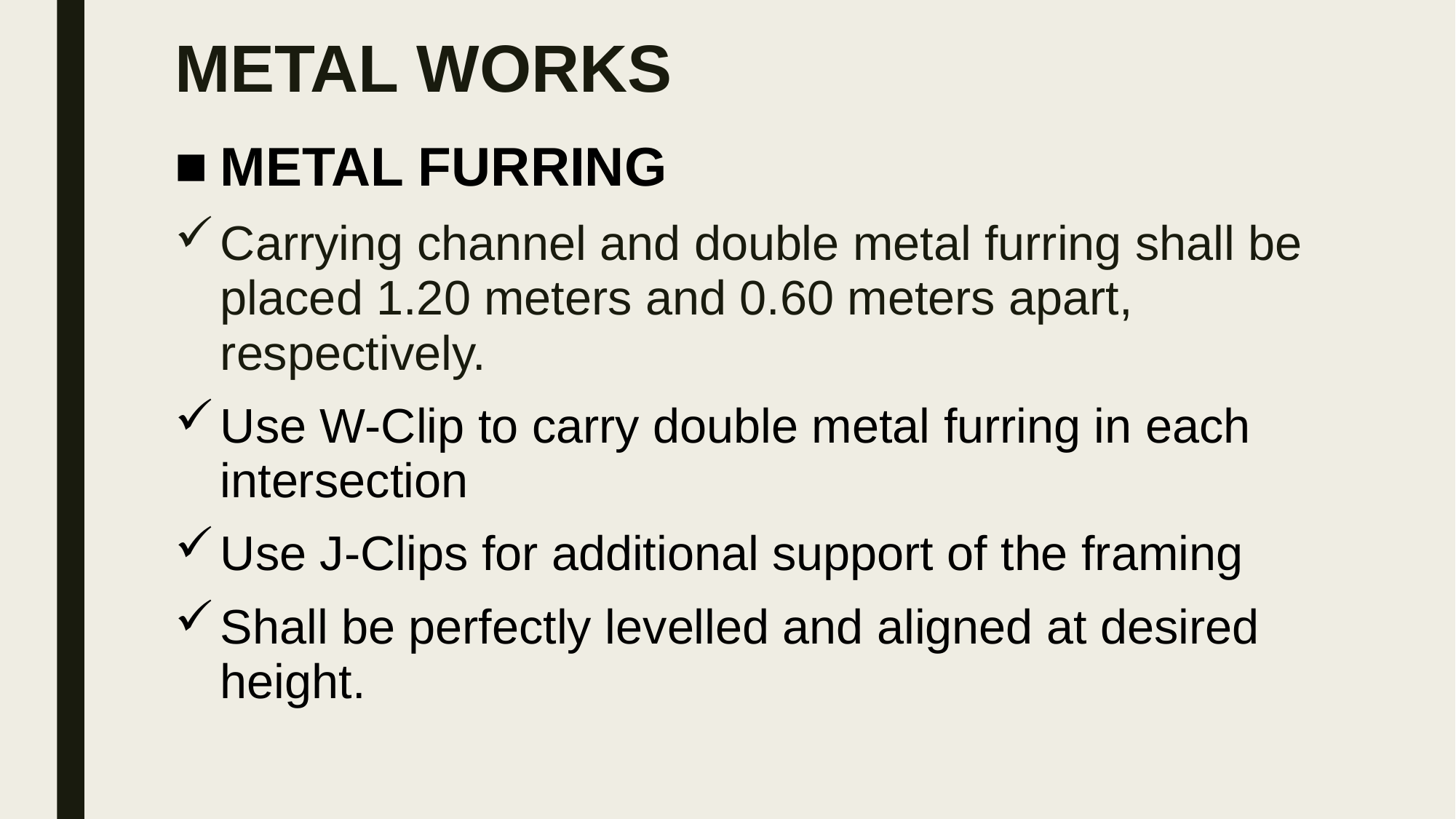

# METAL WORKS
METAL FURRING
Carrying channel and double metal furring shall be placed 1.20 meters and 0.60 meters apart, respectively.
Use W-Clip to carry double metal furring in each intersection
Use J-Clips for additional support of the framing
Shall be perfectly levelled and aligned at desired height.